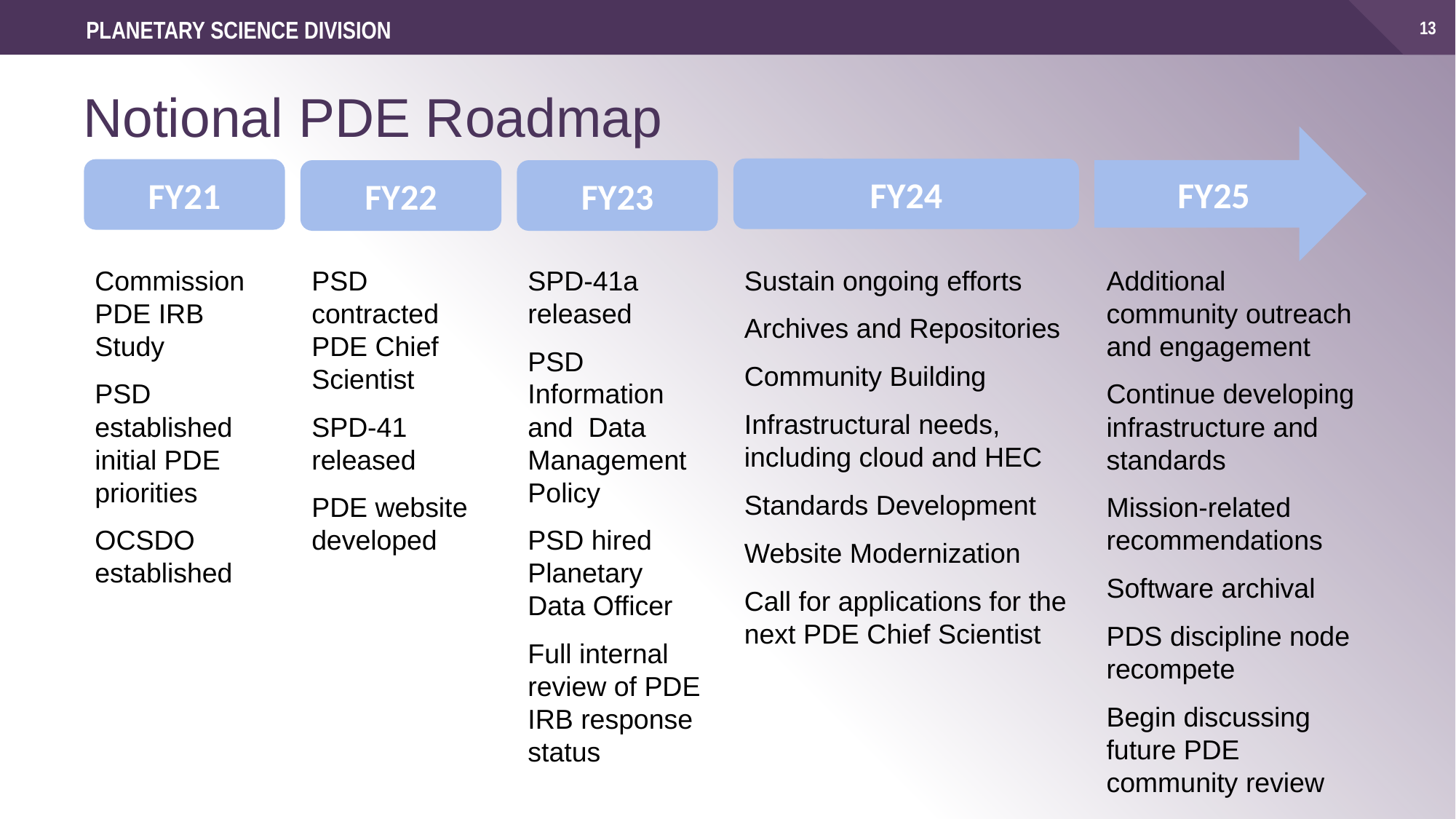

PLANETARY SCIENCE DIVISION
# Notional PDE Roadmap
FY25
FY24
FY21
FY22
FY23
SPD-41a released
PSD Information and  Data Management Policy
PSD hired Planetary Data Officer
Full internal review of PDE IRB response status
Sustain ongoing efforts
Archives and Repositories
Community Building
Infrastructural needs, including cloud and HEC
Standards Development
Website Modernization
Call for applications for the next PDE Chief Scientist

Additional community outreach and engagement
Continue developing infrastructure and standards
Mission-related recommendations
Software archival
PDS discipline node recompete
Begin discussing future PDE community review
Commission PDE IRB Study
PSD established initial PDE priorities
OCSDO established
PSD contracted PDE Chief Scientist
SPD-41 released
PDE website developed